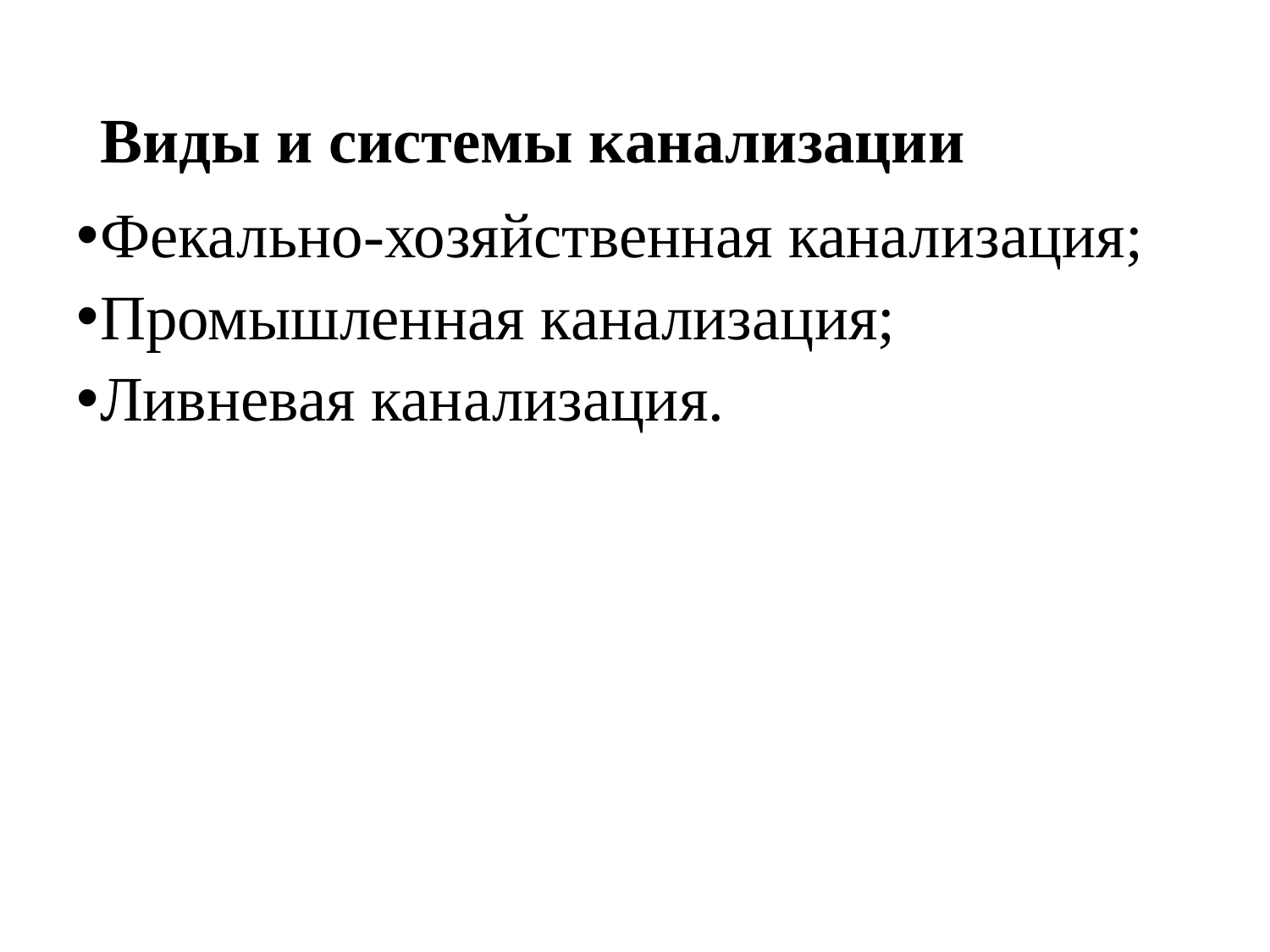

# Виды и системы канализации
Фекально-хозяйственная канализация;
Промышленная канализация;
Ливневая канализация.